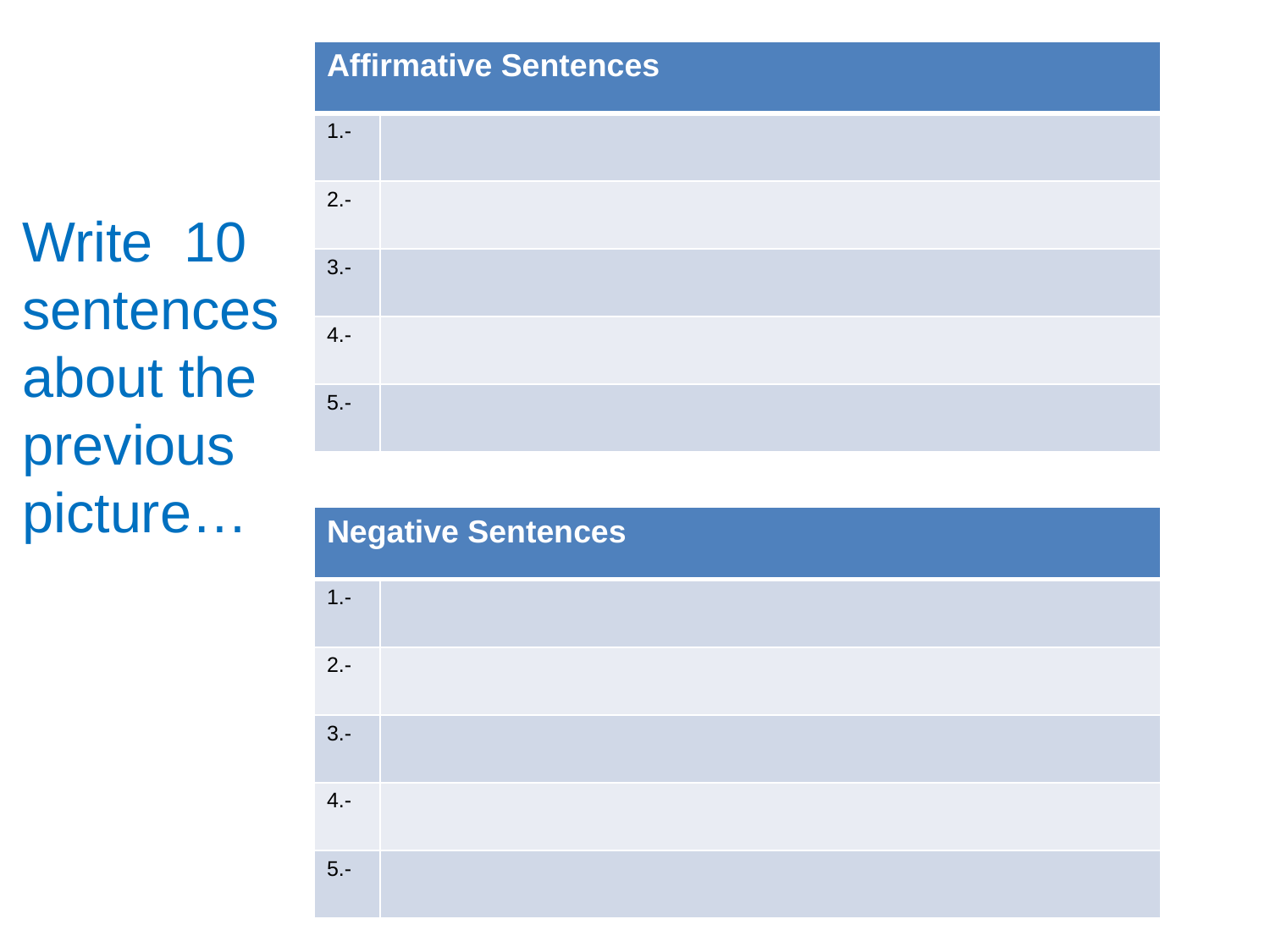

| Affirmative Sentences |  |
| --- | --- |
| 1.- |  |
| 2.- |  |
| 3.- |  |
| 4.- |  |
| 5.- |  |
Write  10 sentences about the
previous picture…
| Negative Sentences |  |
| --- | --- |
| 1.- |  |
| 2.- |  |
| 3.- |  |
| 4.- |  |
| 5.- |  |